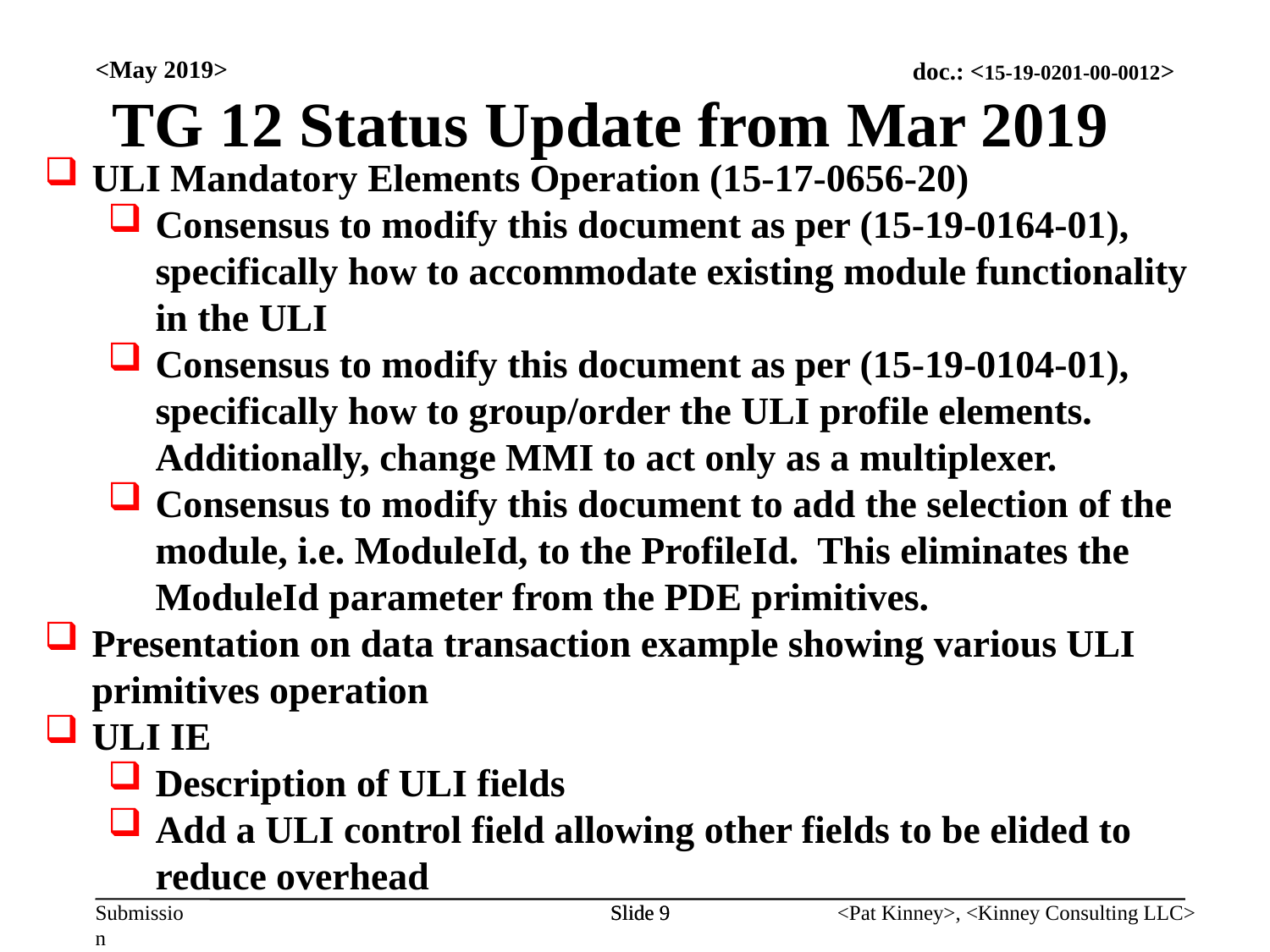

TG 12 Status Update from Mar 2019
<May 2019>
ULI Mandatory Elements Operation (15-17-0656-20)
Consensus to modify this document as per (15-19-0164-01), specifically how to accommodate existing module functionality in the ULI
Consensus to modify this document as per (15-19-0104-01), specifically how to group/order the ULI profile elements.  Additionally, change MMI to act only as a multiplexer.
Consensus to modify this document to add the selection of the module, i.e. ModuleId, to the ProfileId.  This eliminates the ModuleId parameter from the PDE primitives.
Presentation on data transaction example showing various ULI primitives operation
ULI IE
Description of ULI fields
Add a ULI control field allowing other fields to be elided to reduce overhead

Slide 9
Slide 9
<Pat Kinney>, <Kinney Consulting LLC>